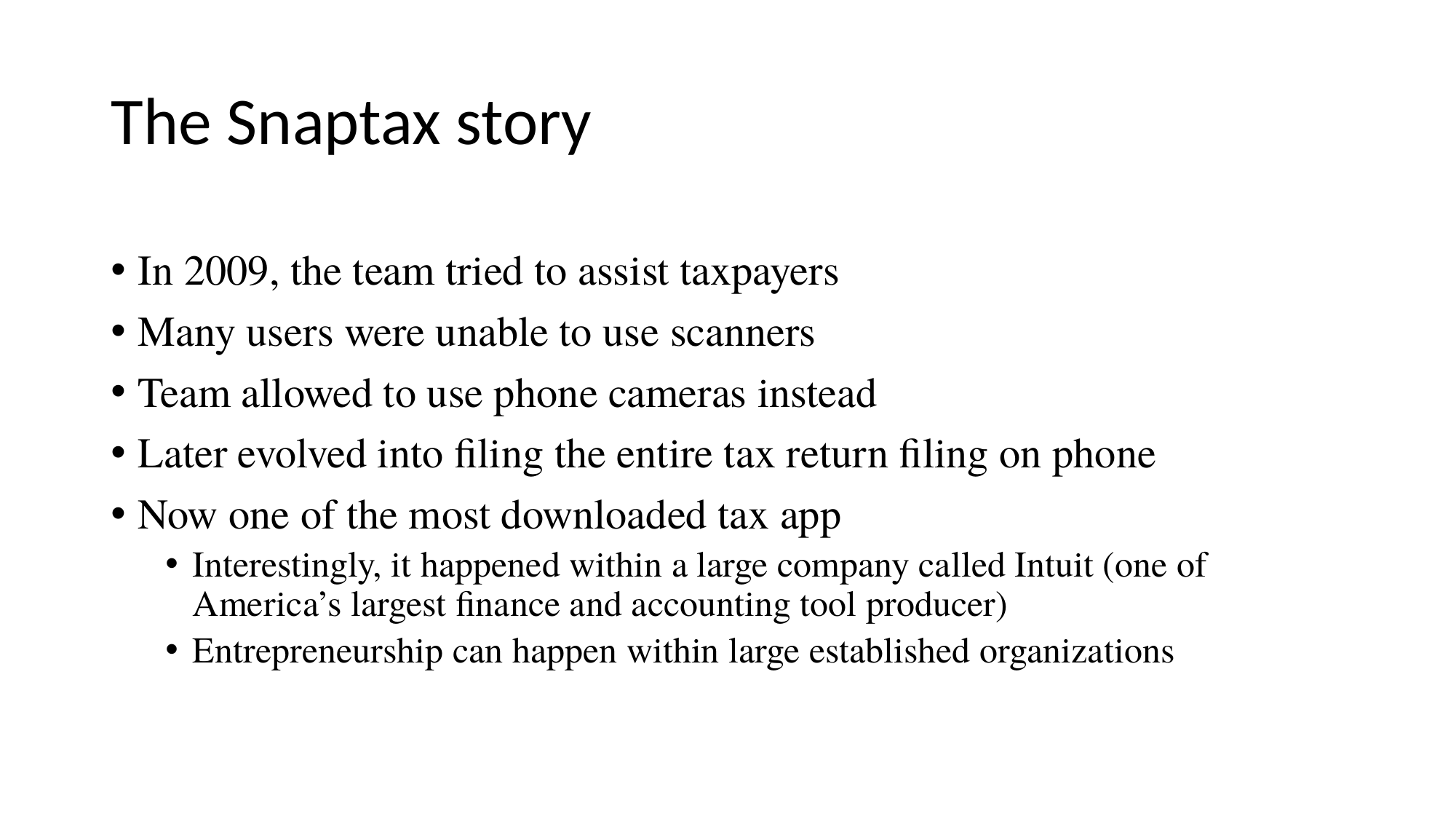

# The Snaptax story

In 2009, the team tried to assist taxpayers
Many users were unable to use scanners
Team allowed to use phone cameras instead
Later evolved into filing the entire tax return filing on phone
Now one of the most downloaded tax app
Interestingly, it happened within a large company called Intuit (one of America’s largest finance and accounting tool producer)
Entrepreneurship can happen within large established organizations